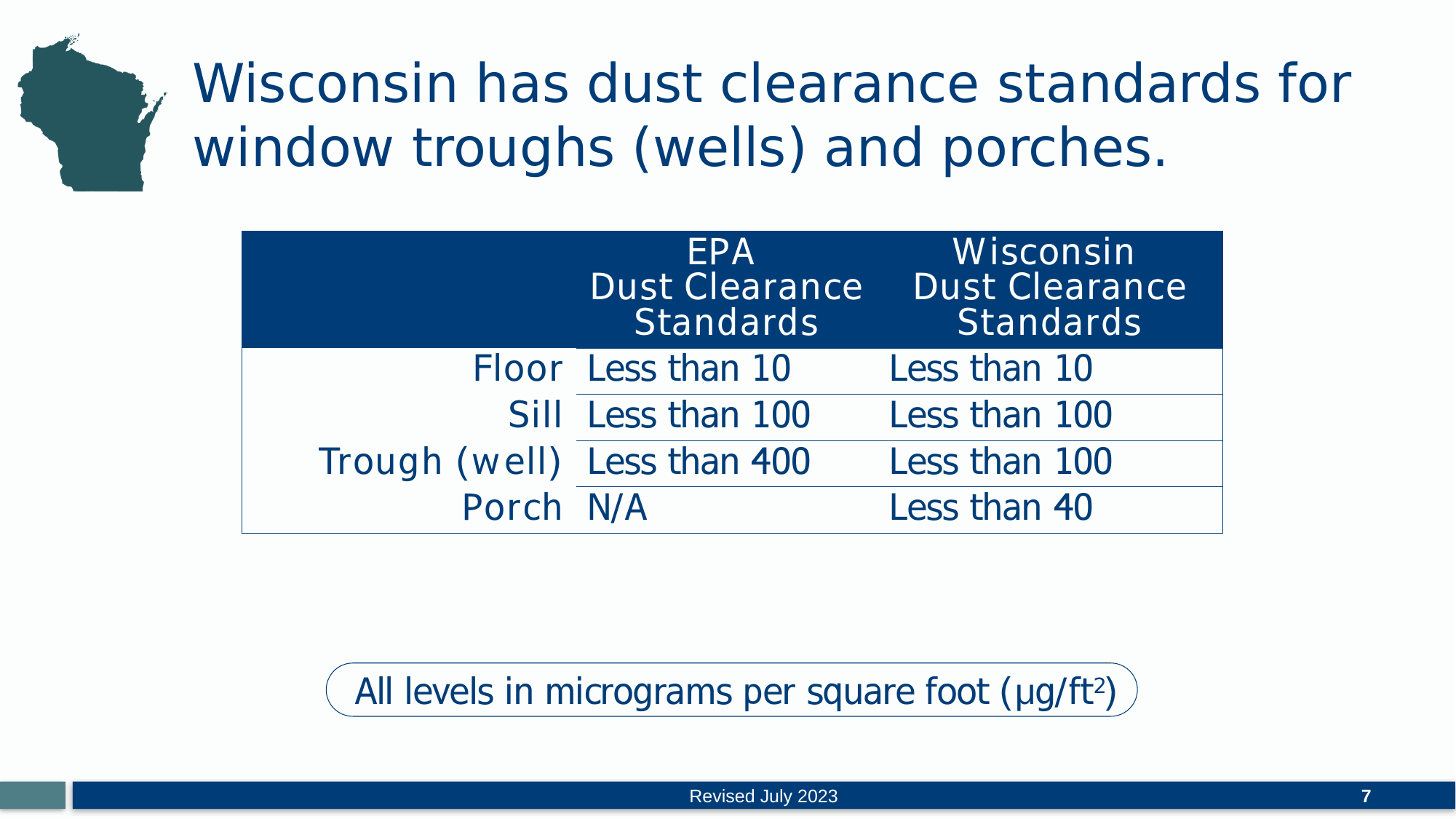

Wisconsin has dust clearance standards for window troughs (wells) and porches.
|  | EPA Dust Clearance Standards | Wisconsin Dust Clearance Standards |
| --- | --- | --- |
| Floor | Less than 10 | Less than 10 |
| Sill | Less than 100 | Less than 100 |
| Trough (well) | Less than 400 | Less than 100 |
| Porch | N/A | Less than 40 |
All levels in micrograms per square foot (μg/ft2)